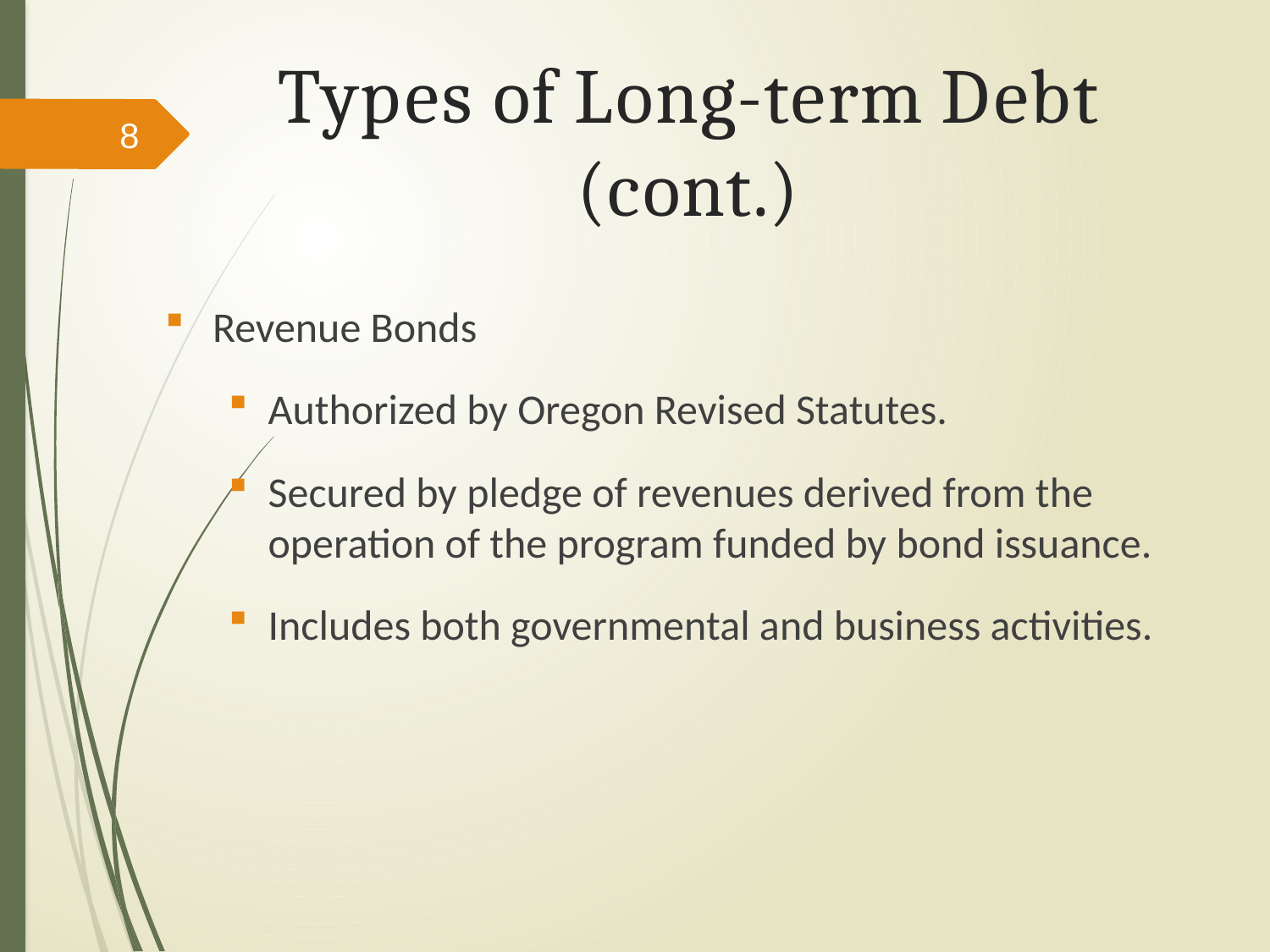

# Types of Long-term Debt (cont.)
8
Revenue Bonds
Authorized by Oregon Revised Statutes.
Secured by pledge of revenues derived from the operation of the program funded by bond issuance.
Includes both governmental and business activities.